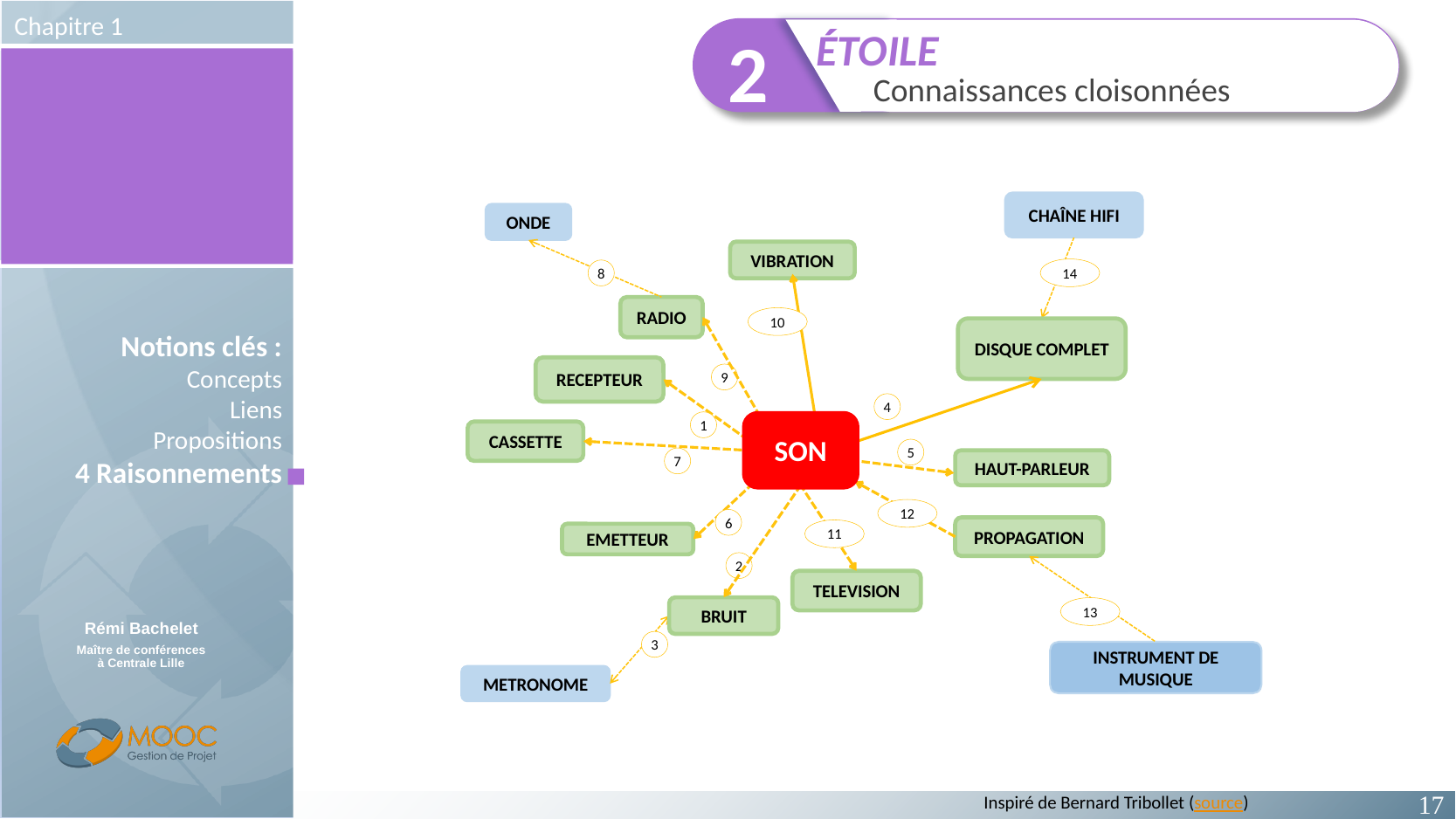

2
ÉTOILE
Connaissances cloisonnées

CHAÎNE HIFI
ONDE
VIBRATION
14
8
RADIO
10
DISQUE COMPLET
RECEPTEUR
9
4
1
SON
CASSETTE
5
7
HAUT-PARLEUR

12
6
PROPAGATION
11
EMETTEUR
2
TELEVISION
BRUIT
13
3
INSTRUMENT DE MUSIQUE
METRONOME
Inspiré de Bernard Tribollet (source)